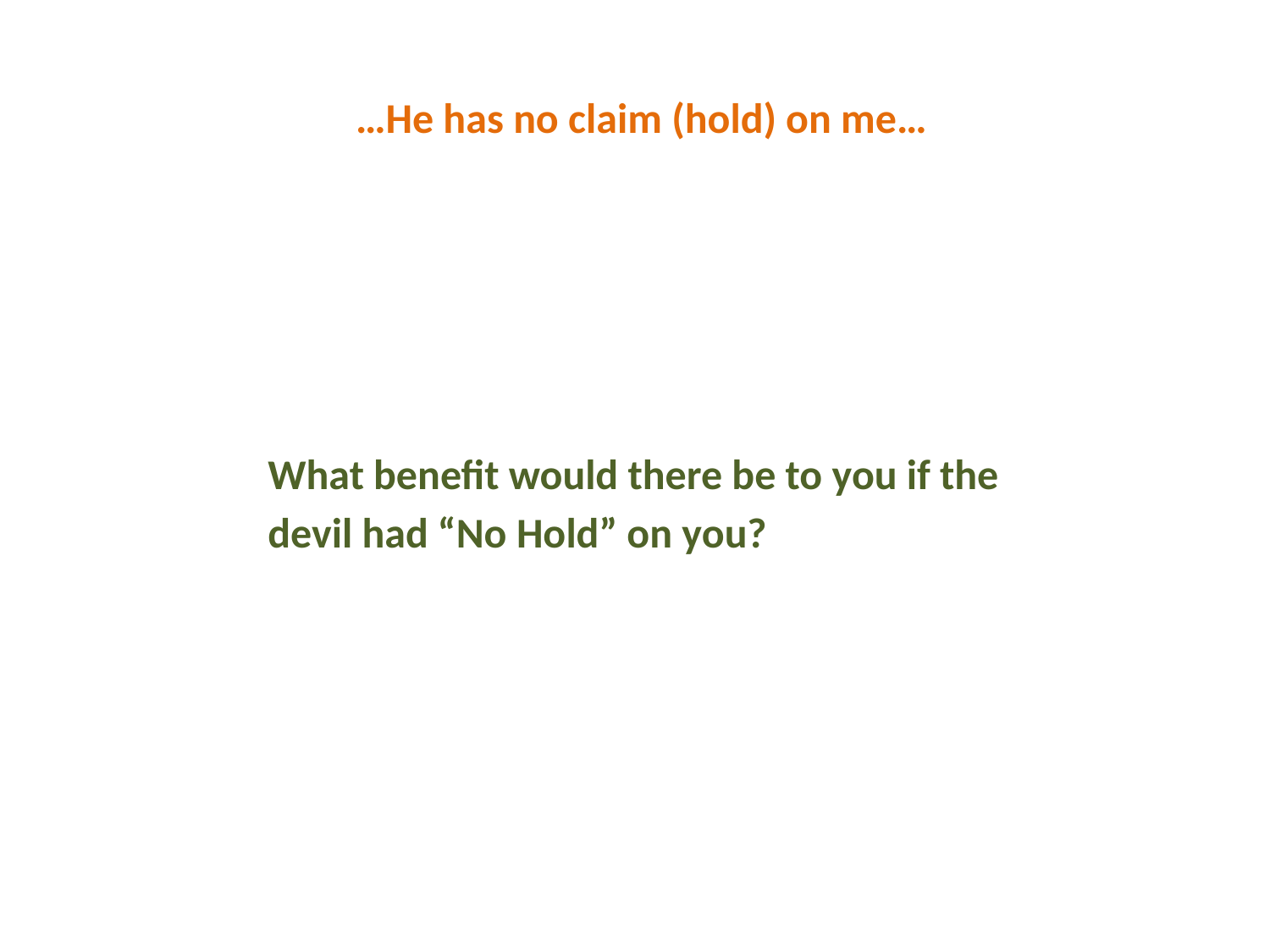

…He has no claim (hold) on me…
What benefit would there be to you if the devil had “No Hold” on you?